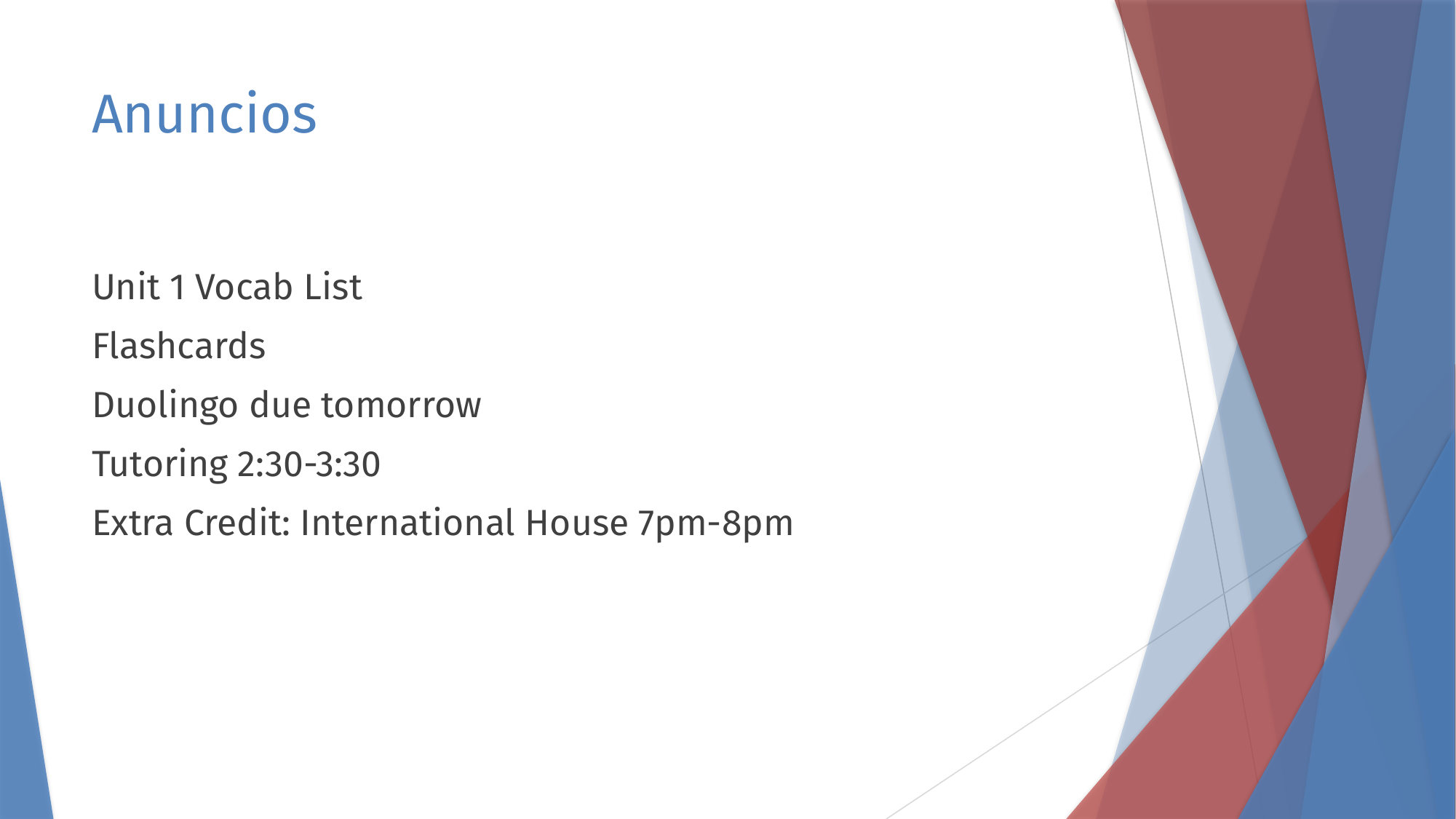

# Anuncios
Unit 1 Vocab List
Flashcards
Duolingo due tomorrow
Tutoring 2:30-3:30
Extra Credit: International House 7pm-8pm